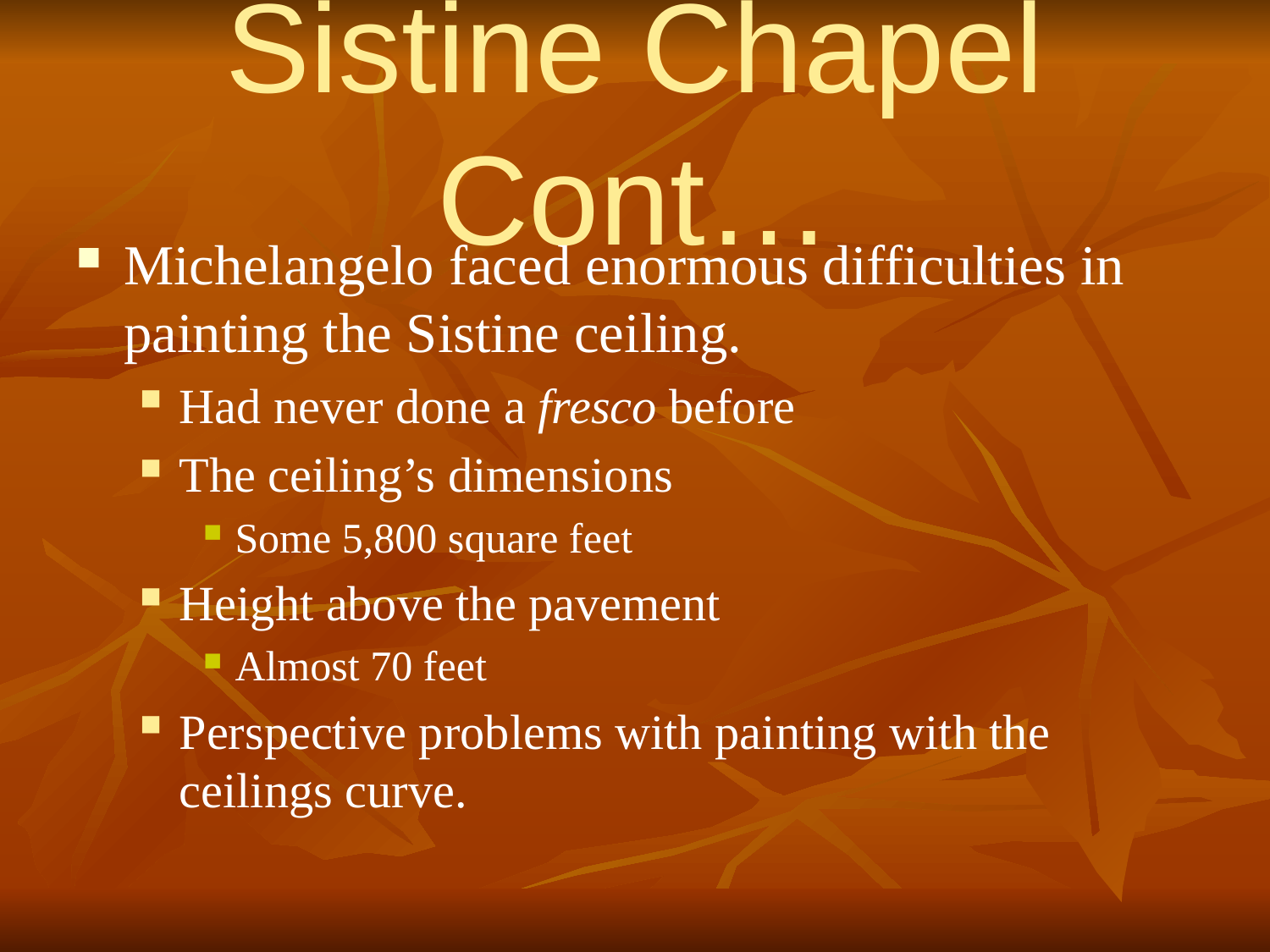

# Sistine Chapel Cont…
Michelangelo faced enormous difficulties in painting the Sistine ceiling.
Had never done a fresco before
The ceiling’s dimensions
Some 5,800 square feet
Height above the pavement
Almost 70 feet
Perspective problems with painting with the ceilings curve.